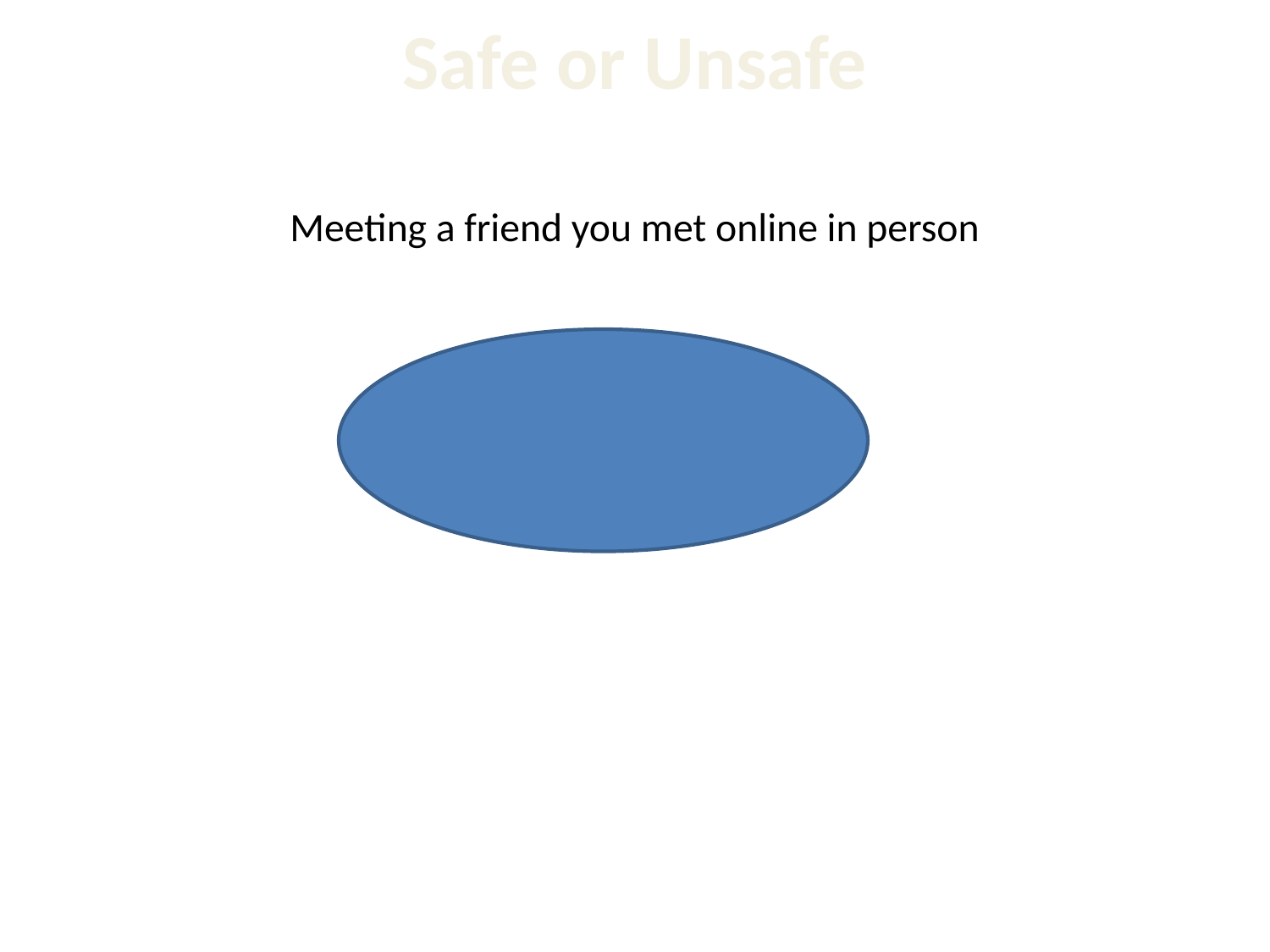

Safe or Unsafe
# Meeting a friend you met online in person